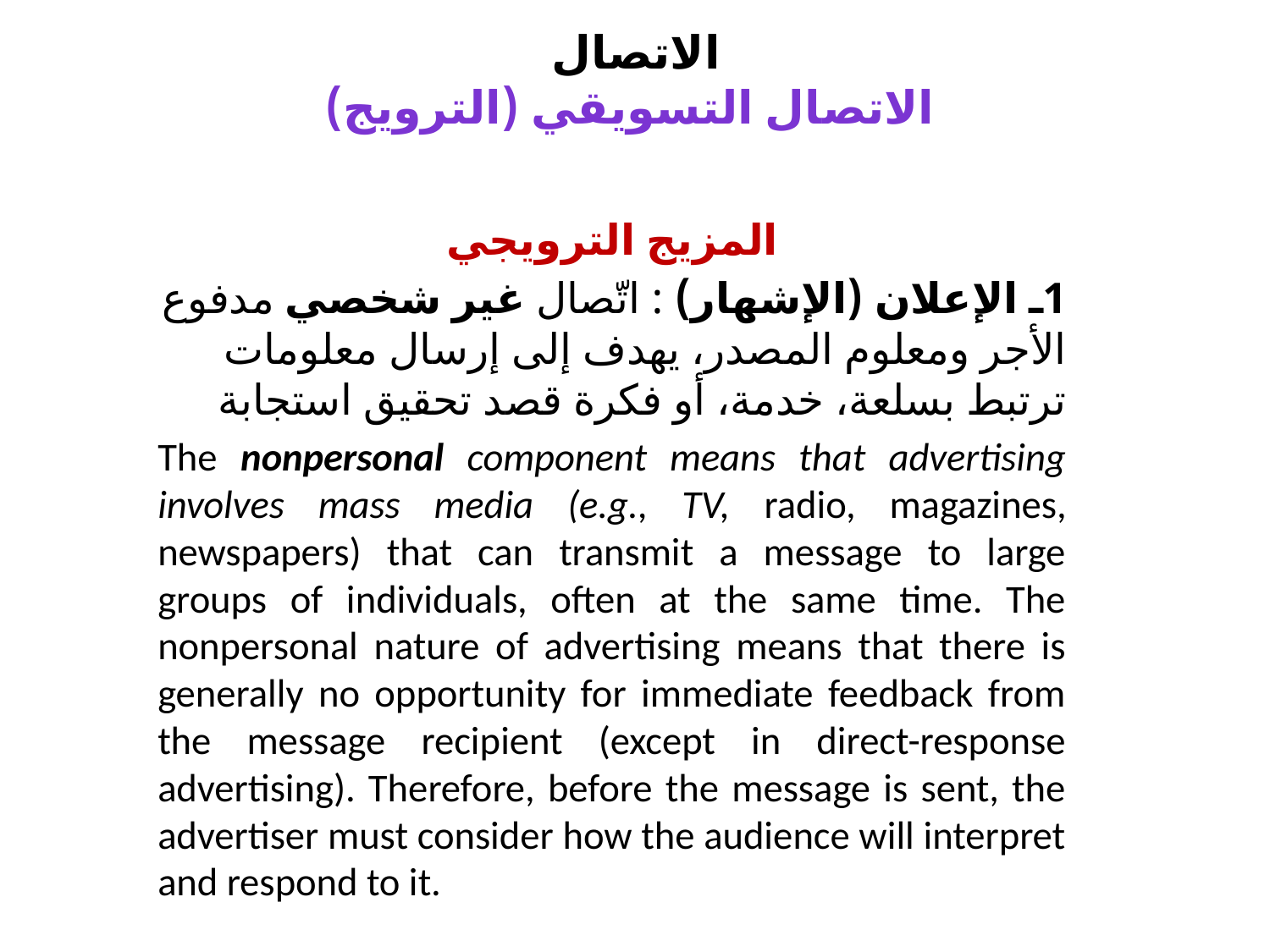

# الاتصال الاتصال التسويقي (الترويج)
المزيج الترويجي
1ـ الإعلان (الإشهار) : اتّصال غير شخصي مدفوع الأجر ومعلوم المصدر، يهدف إلى إرسال معلومات ترتبط بسلعة، خدمة، أو فكرة قصد تحقيق استجابة
The nonpersonal component means that advertising involves mass media (e.g., TV, radio, magazines, newspapers) that can transmit a message to large groups of individuals, often at the same time. The nonpersonal nature of advertising means that there is generally no opportunity for immediate feedback from the message recipient (except in direct-response advertising). Therefore, before the message is sent, the advertiser must consider how the audience will interpret and respond to it.